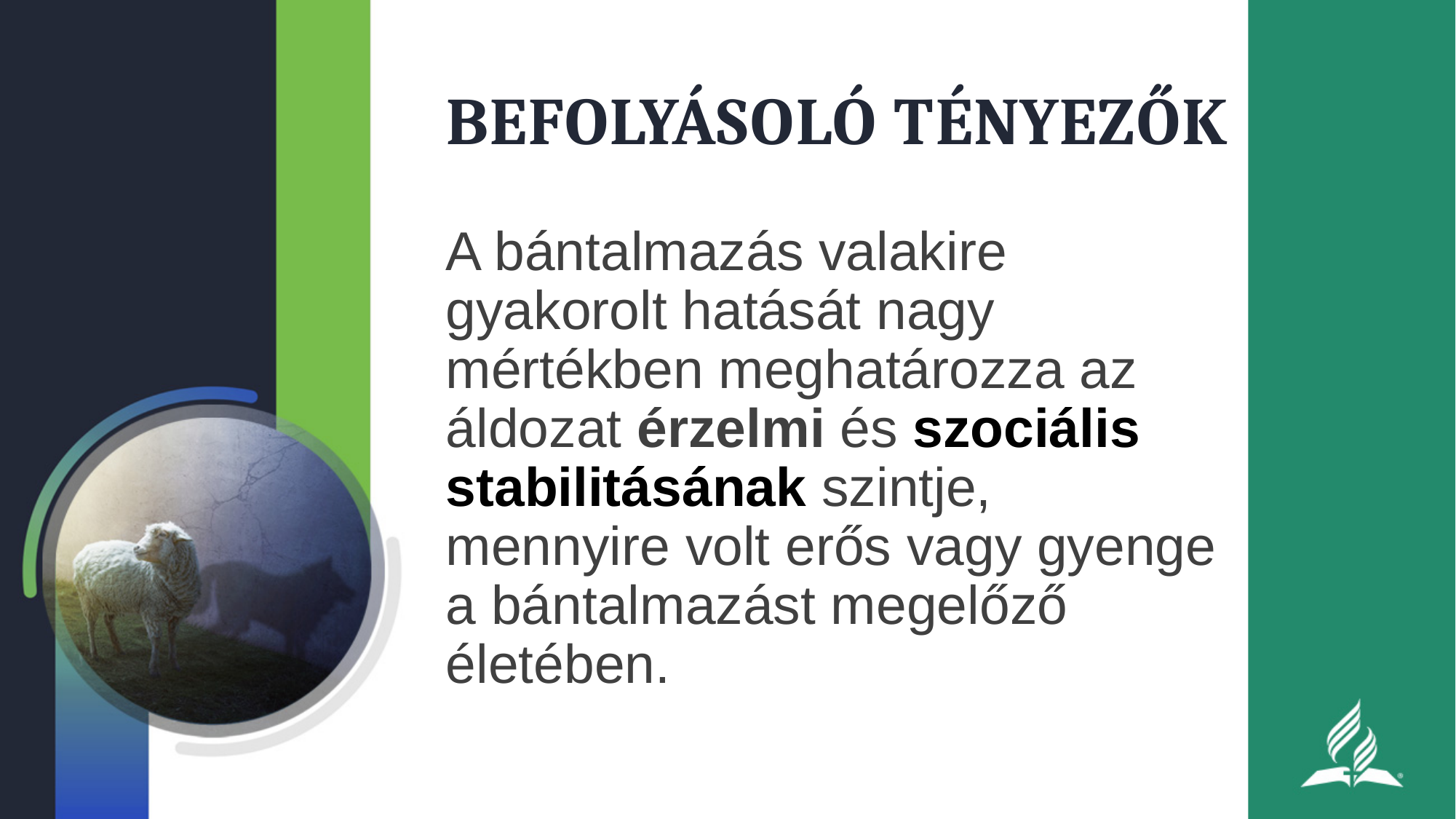

# BEFOLYÁSOLÓ TÉNYEZŐK
A bántalmazás valakire gyakorolt hatását nagy mértékben meghatározza az áldozat érzelmi és szociális stabilitásának szintje, mennyire volt erős vagy gyenge a bántalmazást megelőző életében.